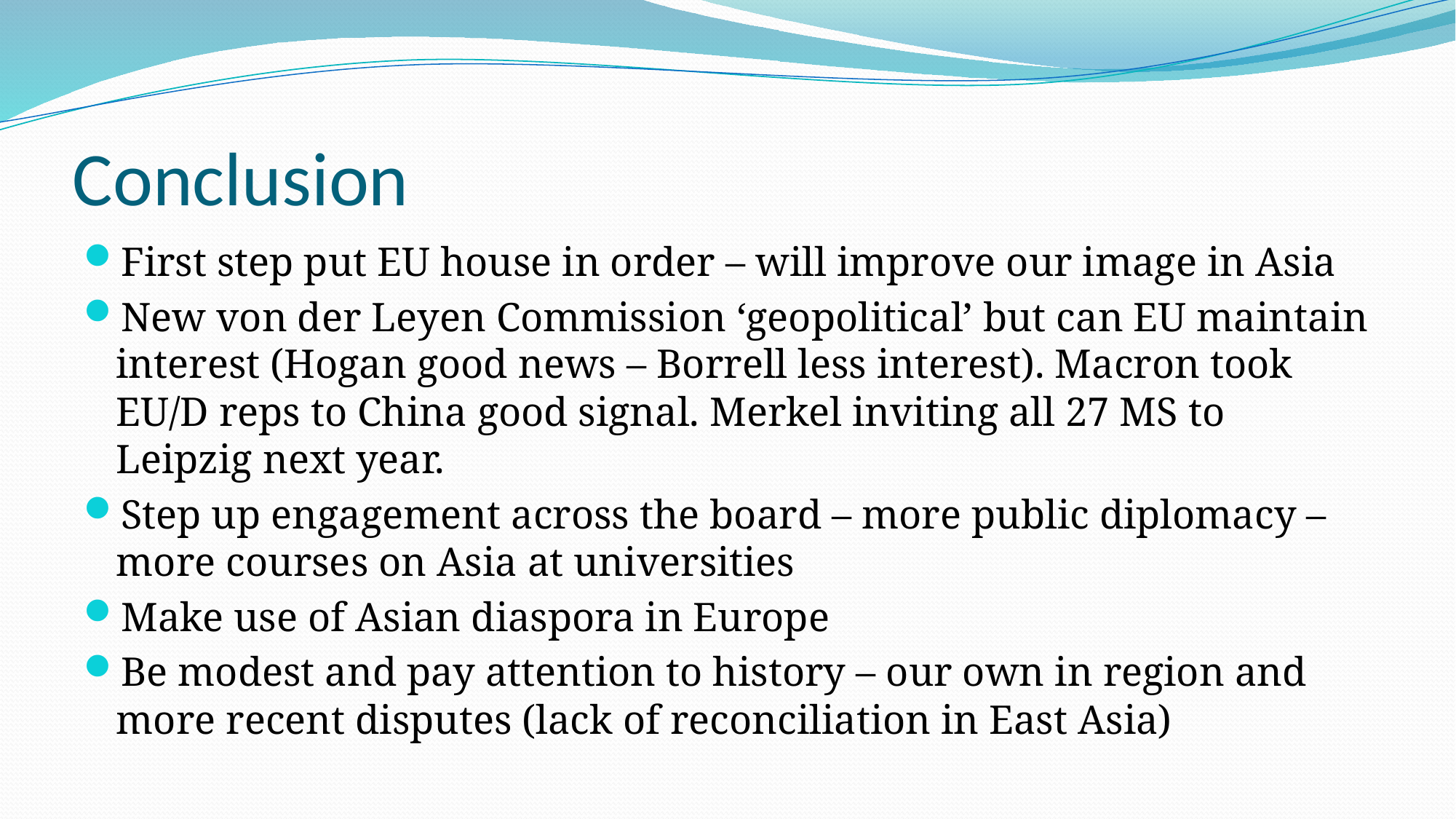

# Conclusion
First step put EU house in order – will improve our image in Asia
New von der Leyen Commission ‘geopolitical’ but can EU maintain interest (Hogan good news – Borrell less interest). Macron took EU/D reps to China good signal. Merkel inviting all 27 MS to Leipzig next year.
Step up engagement across the board – more public diplomacy – more courses on Asia at universities
Make use of Asian diaspora in Europe
Be modest and pay attention to history – our own in region and more recent disputes (lack of reconciliation in East Asia)